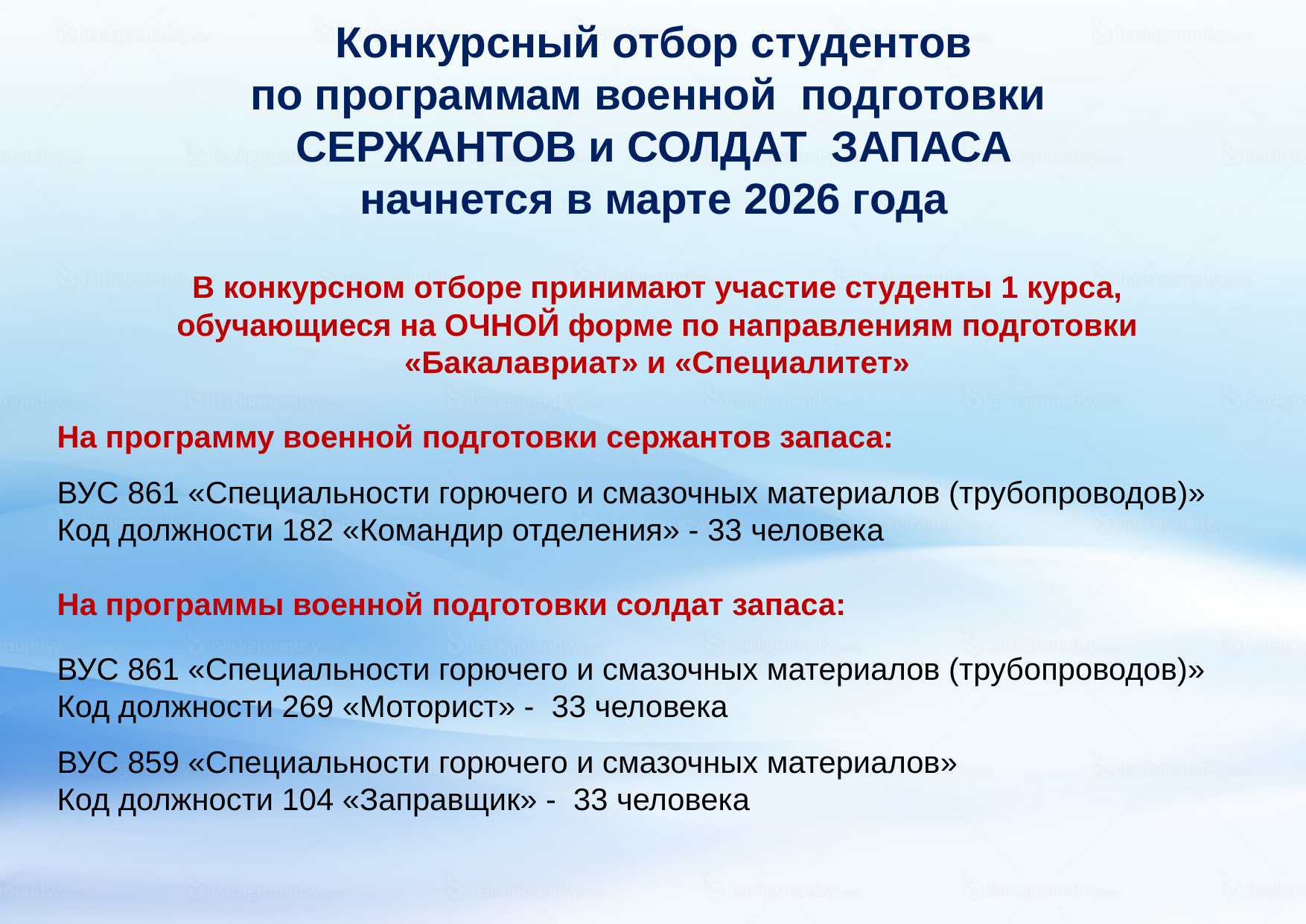

Конкурсный отбор студентов
по программам военной  подготовки
СЕРЖАНТОВ и СОЛДАТ  ЗАПАСА
начнется в марте 2026 года

В конкурсном отборе принимают участие студенты 1 курса, обучающиеся на ОЧНОЙ форме по направлениям подготовки «Бакалавриат» и «Специалитет»

На программу военной подготовки сержантов запаса:
ВУС 861 «Специальности горючего и смазочных материалов (трубопроводов)»
Код должности 182 «Командир отделения» - 33 человека
На программы военной подготовки солдат запаса:
ВУС 861 «Специальности горючего и смазочных материалов (трубопроводов)»
Код должности 269 «Моторист» -  33 человека
ВУС 859 «Специальности горючего и смазочных материалов»
Код должности 104 «Заправщик» -  33 человека